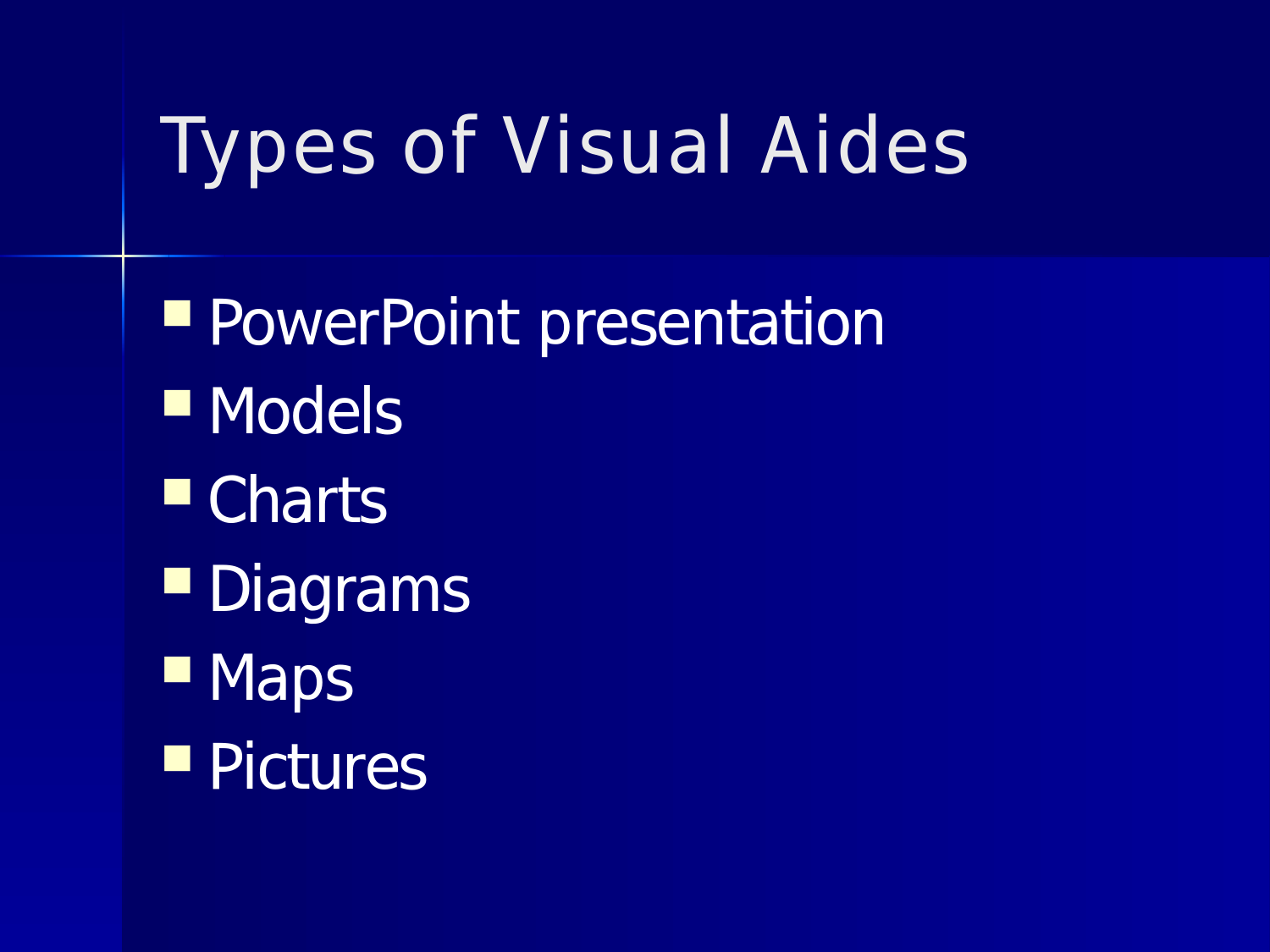

# Types of Visual Aides
PowerPoint presentation
Models
Charts
Diagrams
Maps
Pictures